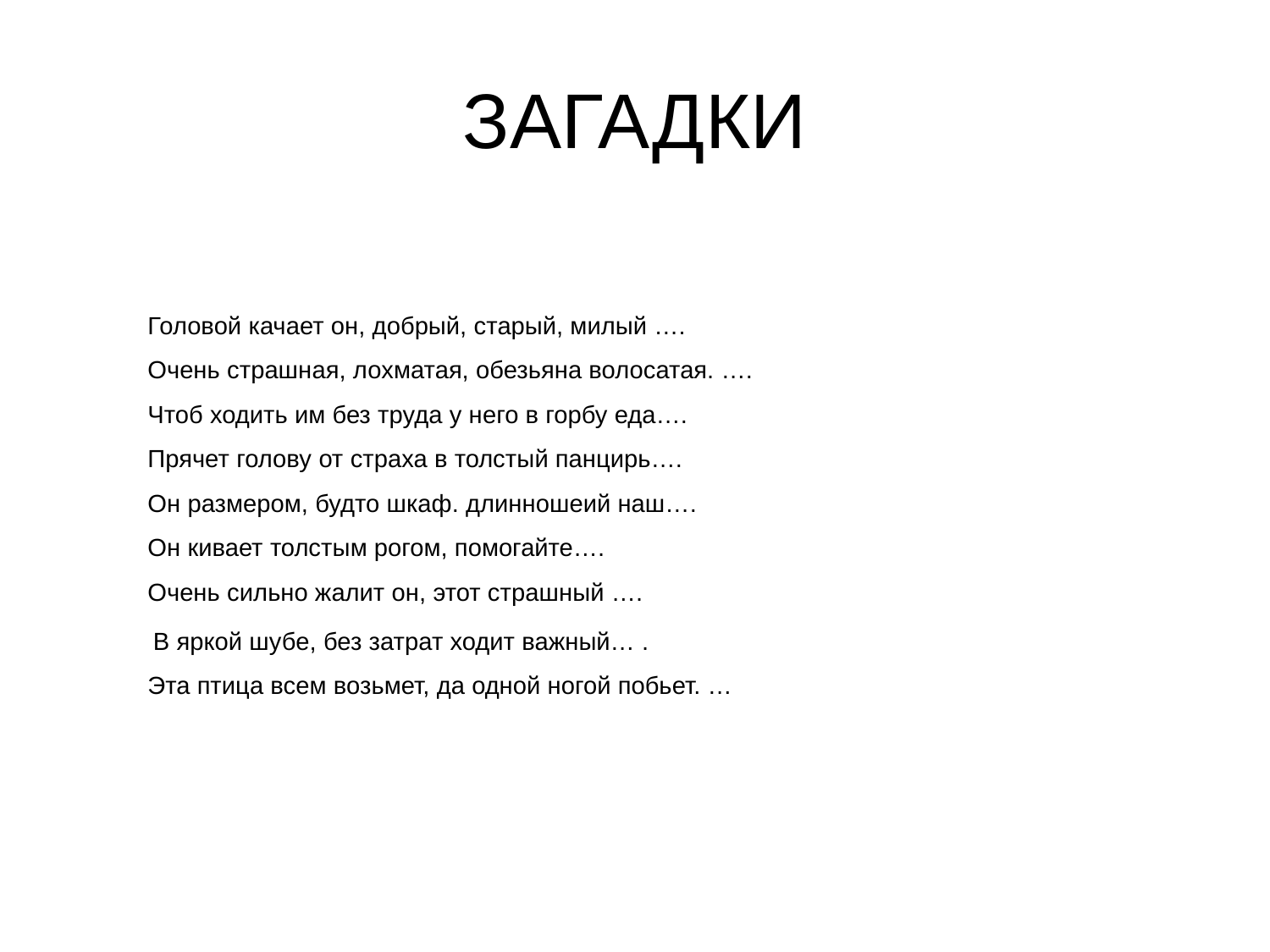

# ЗАГАДКИ
Головой качает он, добрый, старый, милый ….
Очень страшная, лохматая, обезьяна волосатая. ….
Чтоб ходить им без труда у него в горбу еда….
Прячет голову от страха в толстый панцирь….                                                                        Он размером, будто шкаф. длинношеий наш….
Он кивает толстым рогом, помогайте….
Очень сильно жалит он, этот страшный ….
           В яркой шубе, без затрат ходит важный… .
Эта птица всем возьмет, да одной ногой побьет. …